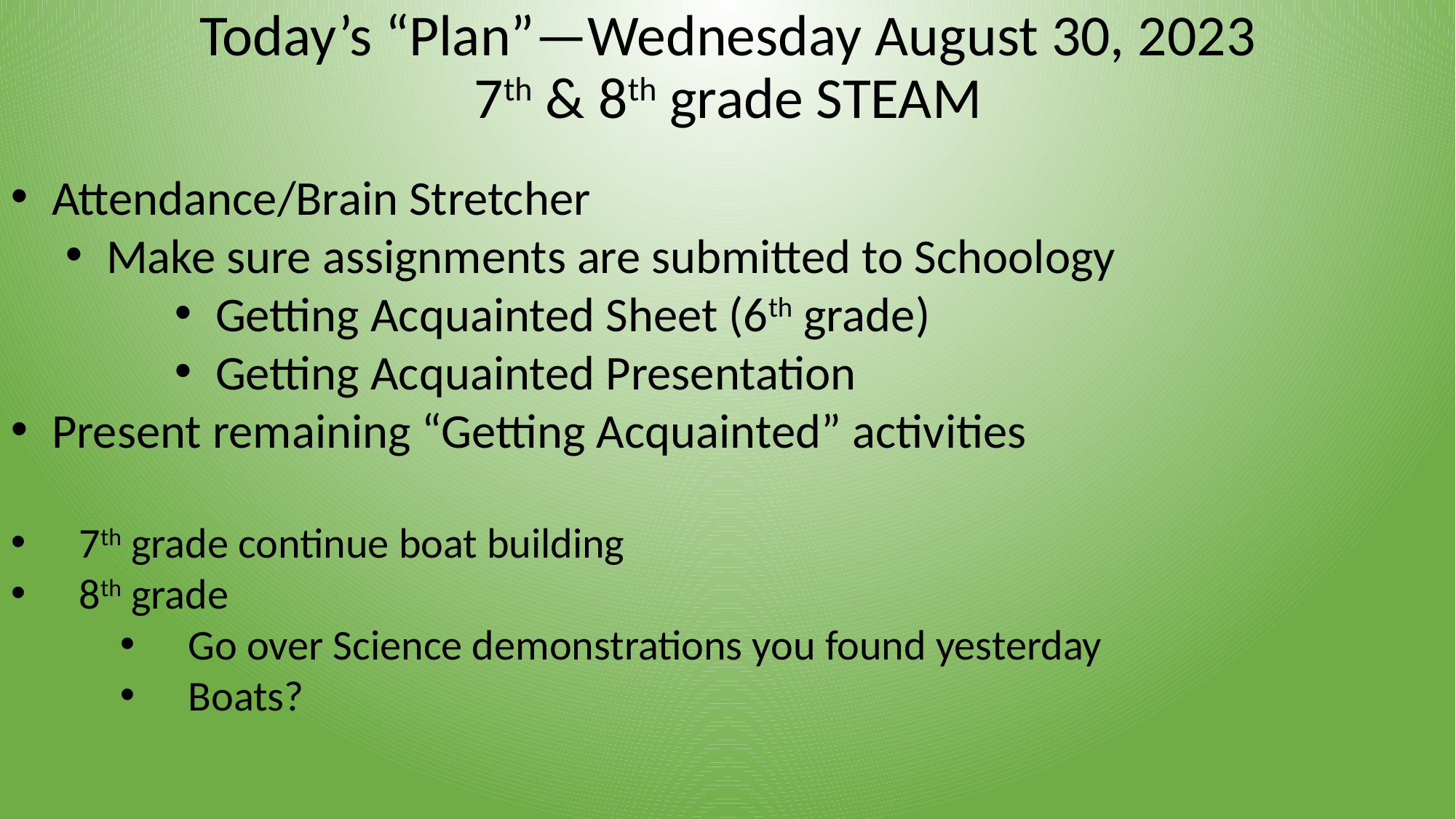

# Today’s “Plan”—Wednesday August 30, 2023 7th & 8th grade STEAM
Attendance/Brain Stretcher
Make sure assignments are submitted to Schoology
Getting Acquainted Sheet (6th grade)
Getting Acquainted Presentation
Present remaining “Getting Acquainted” activities

7th grade continue boat building
8th grade
Go over Science demonstrations you found yesterday
Boats?